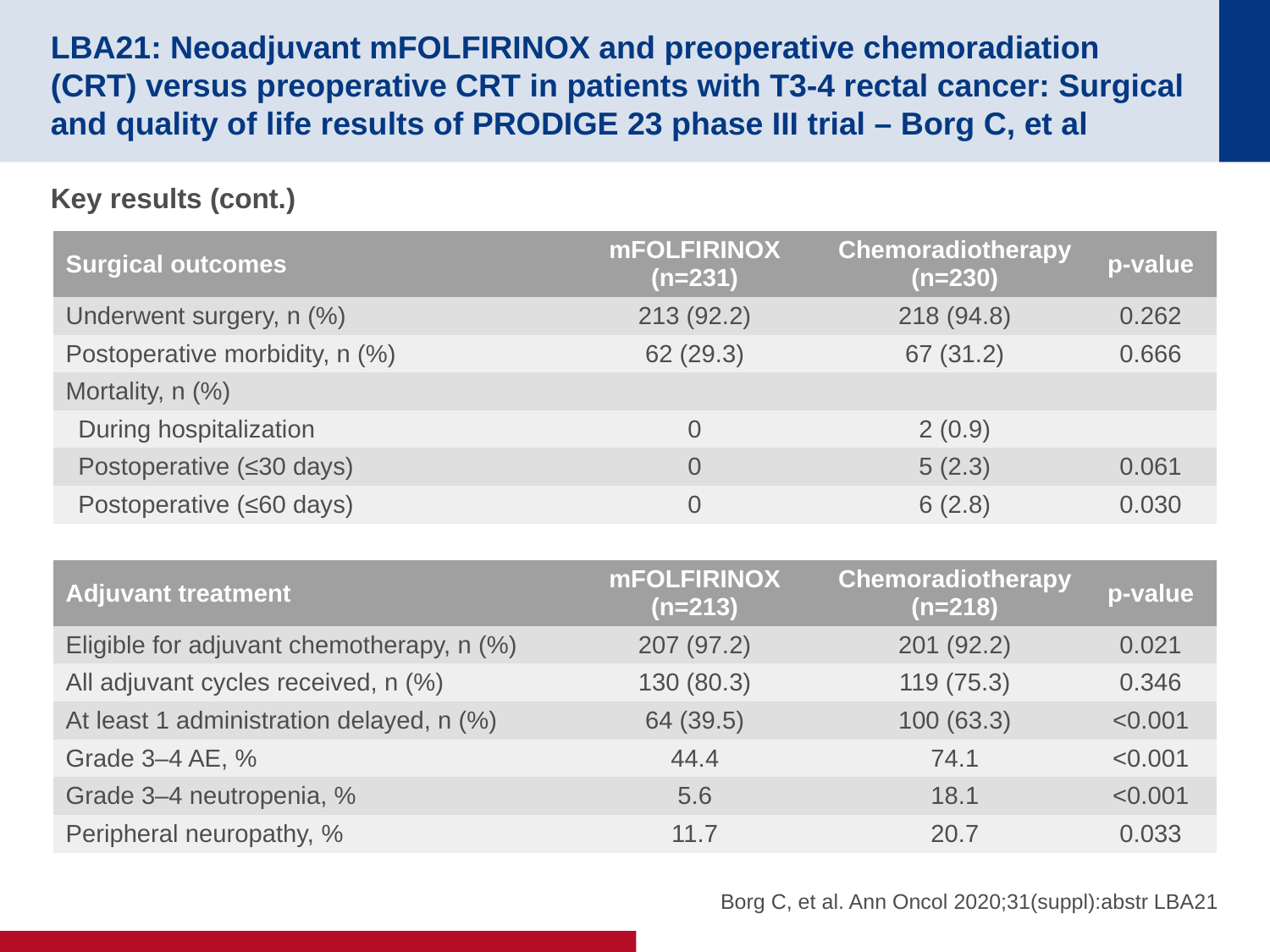

# LBA21: Neoadjuvant mFOLFIRINOX and preoperative chemoradiation (CRT) versus preoperative CRT in patients with T3-4 rectal cancer: Surgical and quality of life results of PRODIGE 23 phase III trial – Borg C, et al
Key results (cont.)
| Surgical outcomes | mFOLFIRINOX (n=231) | Chemoradiotherapy (n=230) | p-value |
| --- | --- | --- | --- |
| Underwent surgery, n (%) | 213 (92.2) | 218 (94.8) | 0.262 |
| Postoperative morbidity, n (%) | 62 (29.3) | 67 (31.2) | 0.666 |
| Mortality, n (%) |  |  |  |
| During hospitalization | 0 | 2 (0.9) |  |
| Postoperative (≤30 days) | 0 | 5 (2.3) | 0.061 |
| Postoperative (≤60 days) | 0 | 6 (2.8) | 0.030 |
| Adjuvant treatment | mFOLFIRINOX (n=213) | Chemoradiotherapy (n=218) | p-value |
| --- | --- | --- | --- |
| Eligible for adjuvant chemotherapy, n (%) | 207 (97.2) | 201 (92.2) | 0.021 |
| All adjuvant cycles received, n (%) | 130 (80.3) | 119 (75.3) | 0.346 |
| At least 1 administration delayed, n (%) | 64 (39.5) | 100 (63.3) | <0.001 |
| Grade 3–4 AE, % | 44.4 | 74.1 | <0.001 |
| Grade 3–4 neutropenia, % | 5.6 | 18.1 | <0.001 |
| Peripheral neuropathy, % | 11.7 | 20.7 | 0.033 |
Borg C, et al. Ann Oncol 2020;31(suppl):abstr LBA21